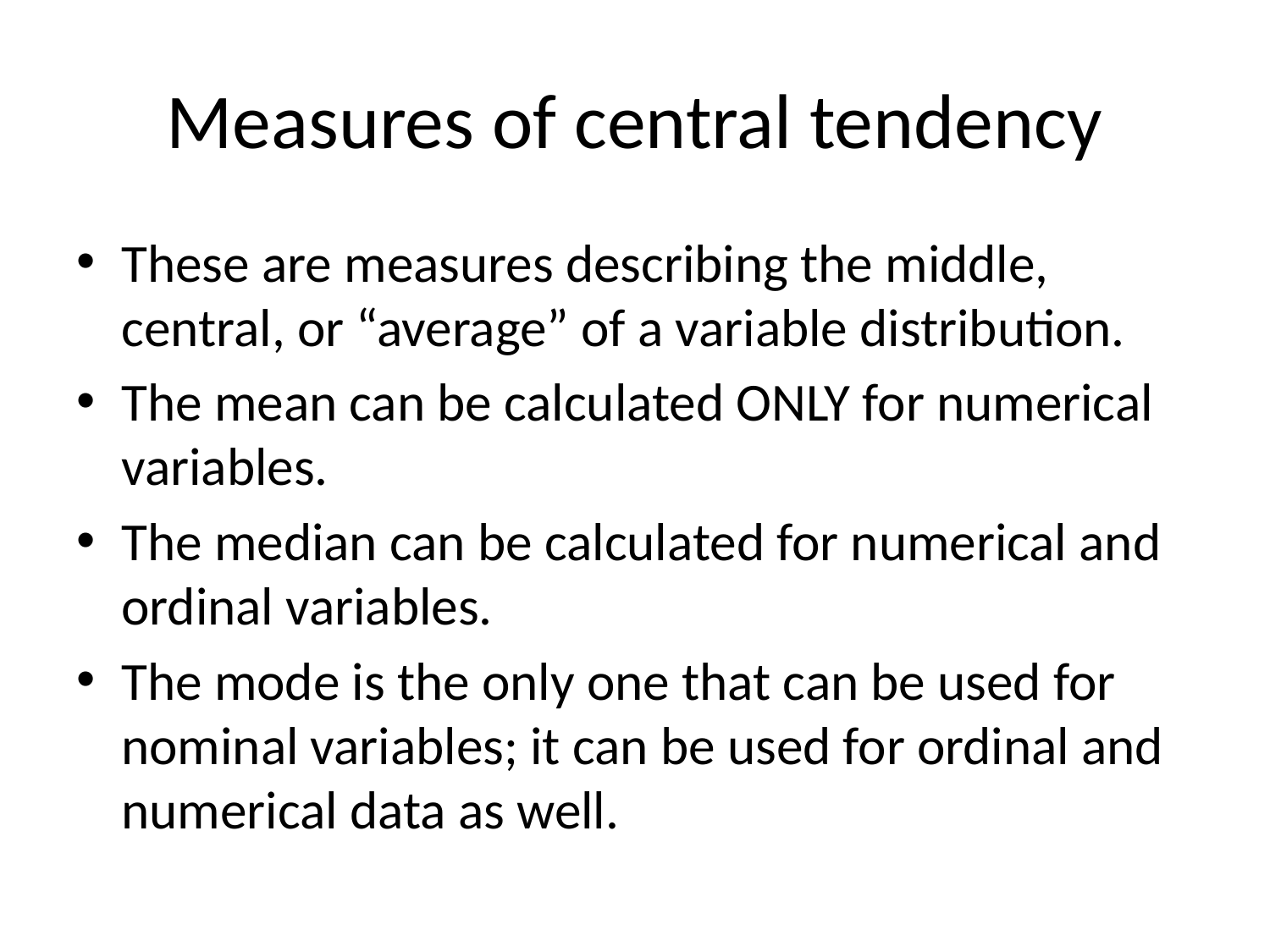

# Measures of central tendency
These are measures describing the middle, central, or “average” of a variable distribution.
The mean can be calculated ONLY for numerical variables.
The median can be calculated for numerical and ordinal variables.
The mode is the only one that can be used for nominal variables; it can be used for ordinal and numerical data as well.